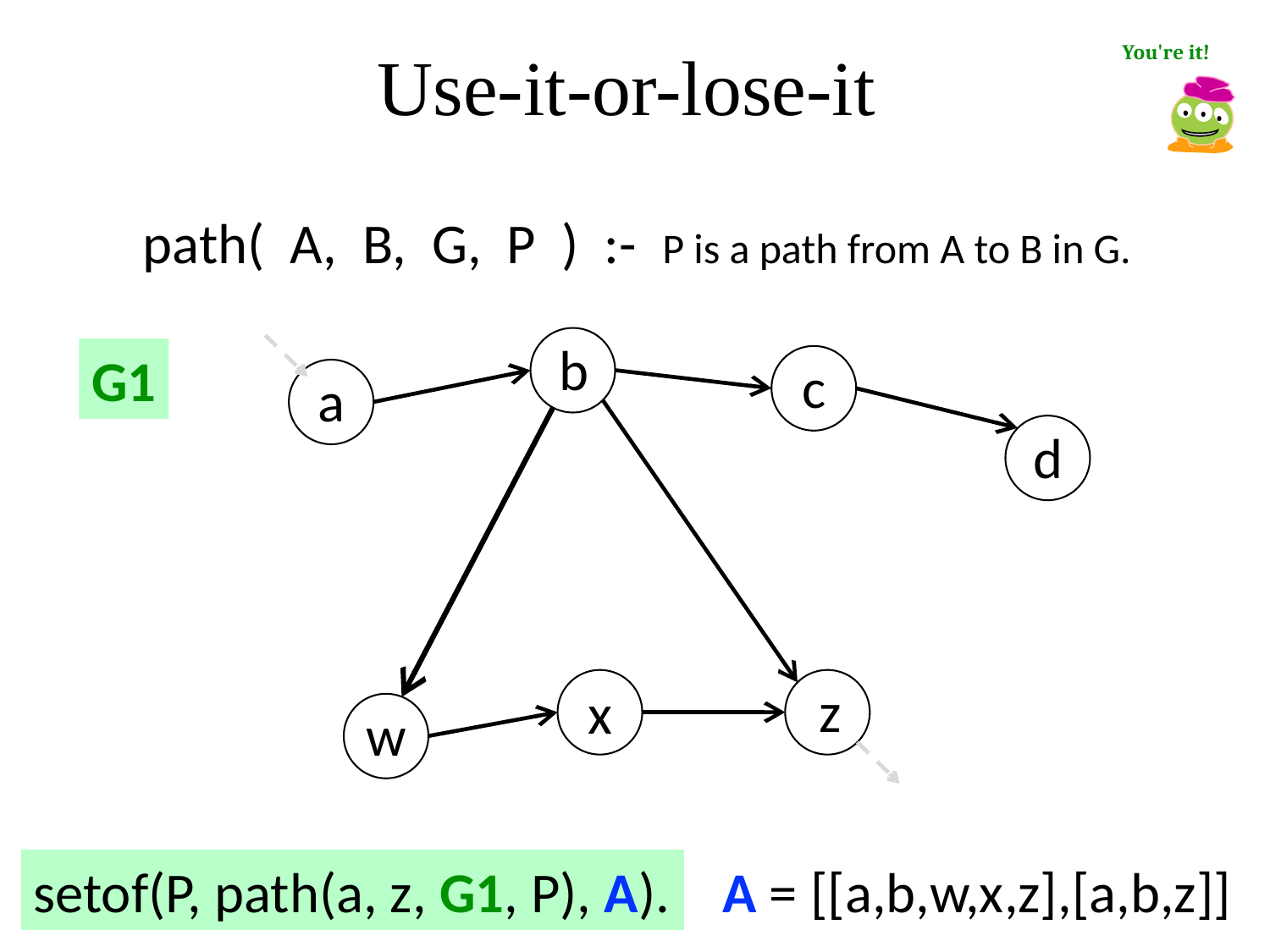

Use-it-or-lose-it
You're it!

path(  A,  B,  G,  P  )  :-  P is a path from A to B in G.

b
G1

c

a

d

z
x

w
setof(P, path(a, z, G1, P), A).
A = [[a,b,w,x,z],[a,b,z]]